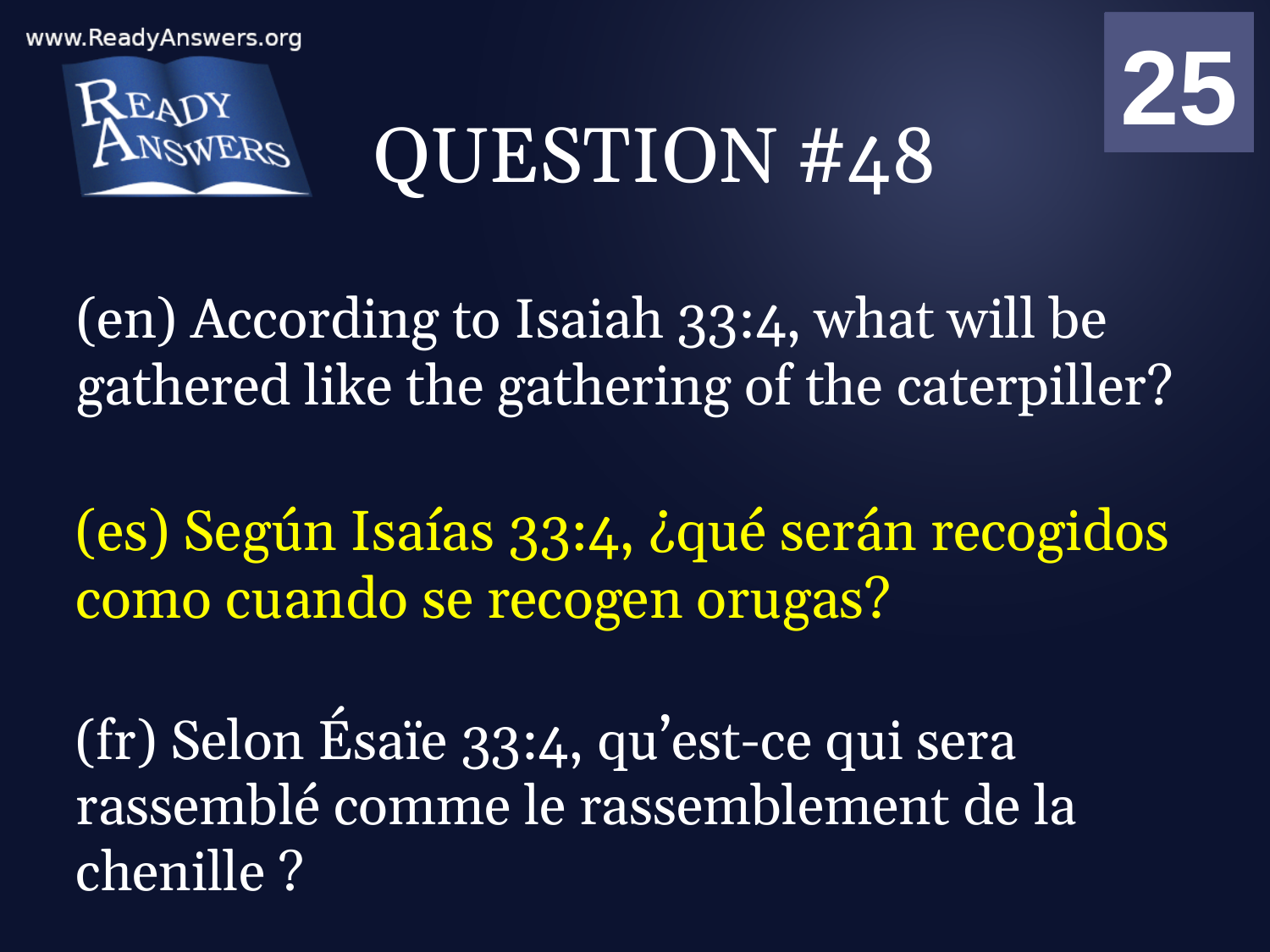

01
02
03
04
05
06
07
08
09
10
11
12
13
14
15
16
17
18
19
20
21
22
23
24
25
00
# QUESTION #48
(en) According to Isaiah 33:4, what will be gathered like the gathering of the caterpiller?
(es) Según Isaías 33:4, ¿qué serán recogidos como cuando se recogen orugas?
(fr) Selon Ésaïe 33:4, qu’est-ce qui sera rassemblé comme le rassemblement de la chenille ?